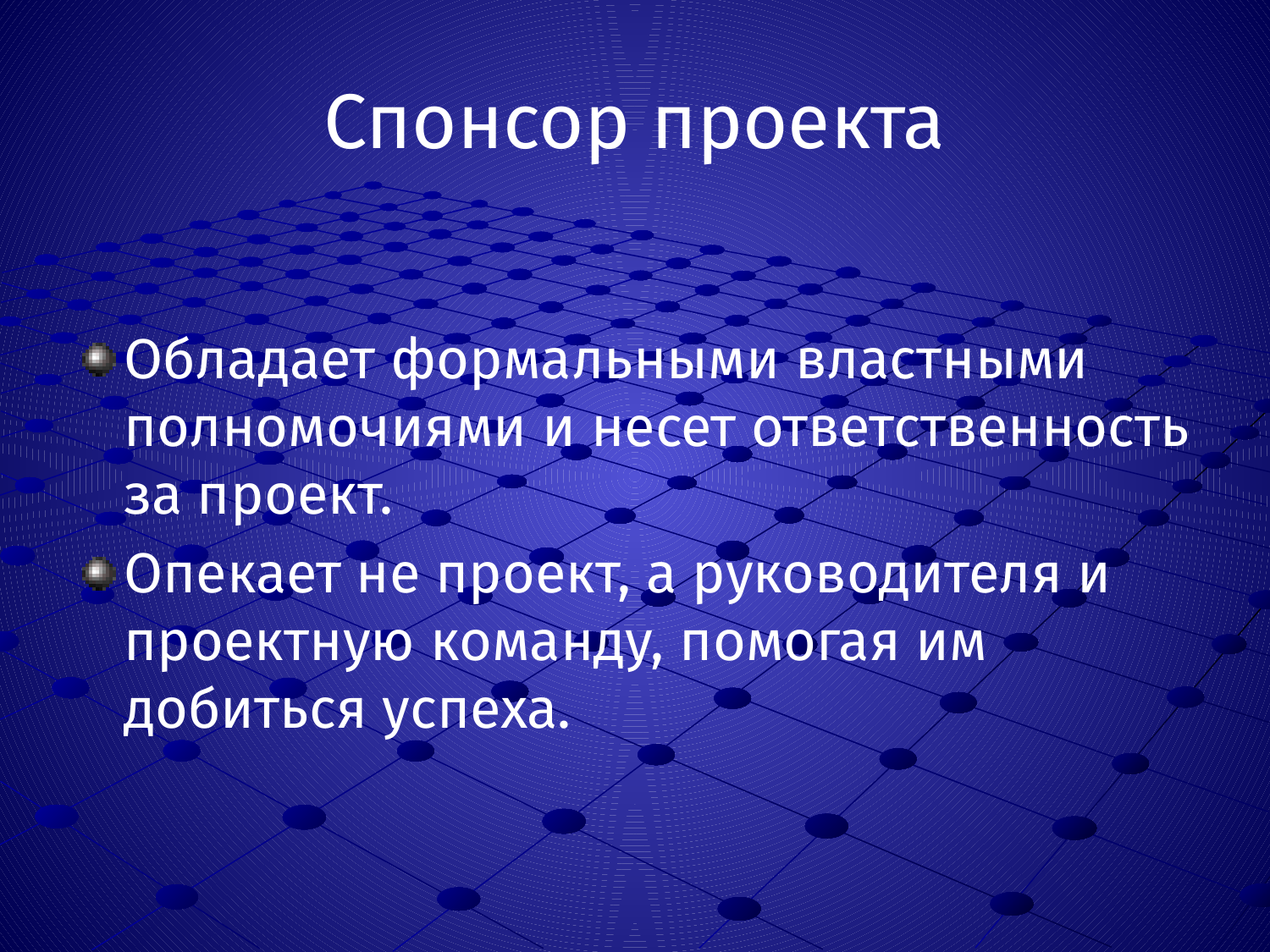

# Спонсор проекта
Обладает формальными властными полномочиями и несет ответственность за проект.
Опекает не проект, а руководителя и проектную команду, помогая им добиться успеха.